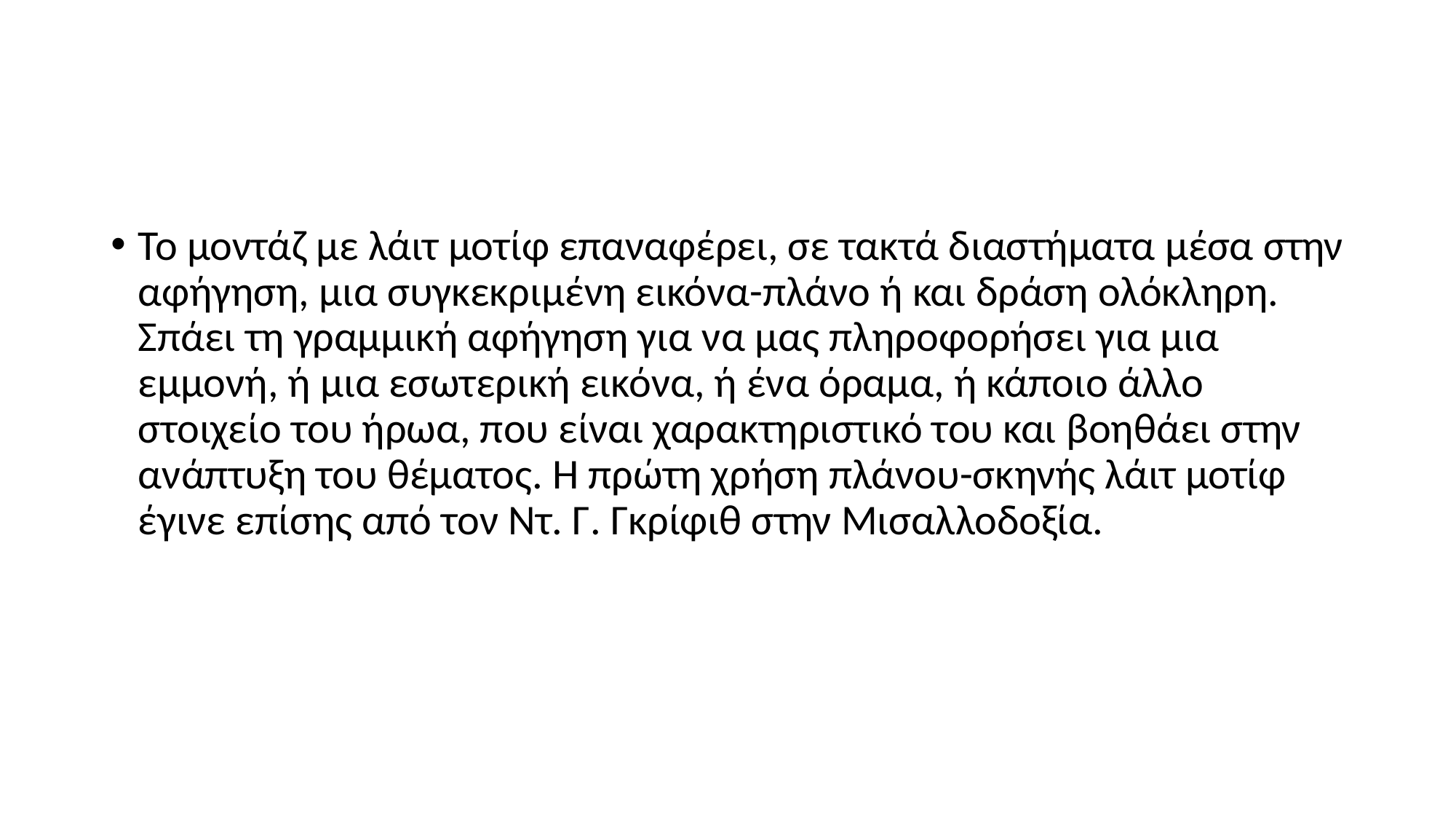

#
Το μοντάζ με λάιτ μοτίφ επαναφέρει, σε τακτά διαστήματα μέσα στην αφήγηση, μια συγκεκριμένη εικόνα-πλάνο ή και δράση ολόκληρη. Σπάει τη γραμμική αφήγηση για να μας πληροφορήσει για μια εμμονή, ή μια εσωτερική εικόνα, ή ένα όραμα, ή κάποιο άλλο στοιχείο του ήρωα, που είναι χαρακτηριστικό του και βοηθάει στην ανάπτυξη του θέματος. Η πρώτη χρήση πλάνου-σκηνής λάιτ μοτίφ έγινε επίσης από τον Ντ. Γ. Γκρίφιθ στην Μισαλλοδοξία.